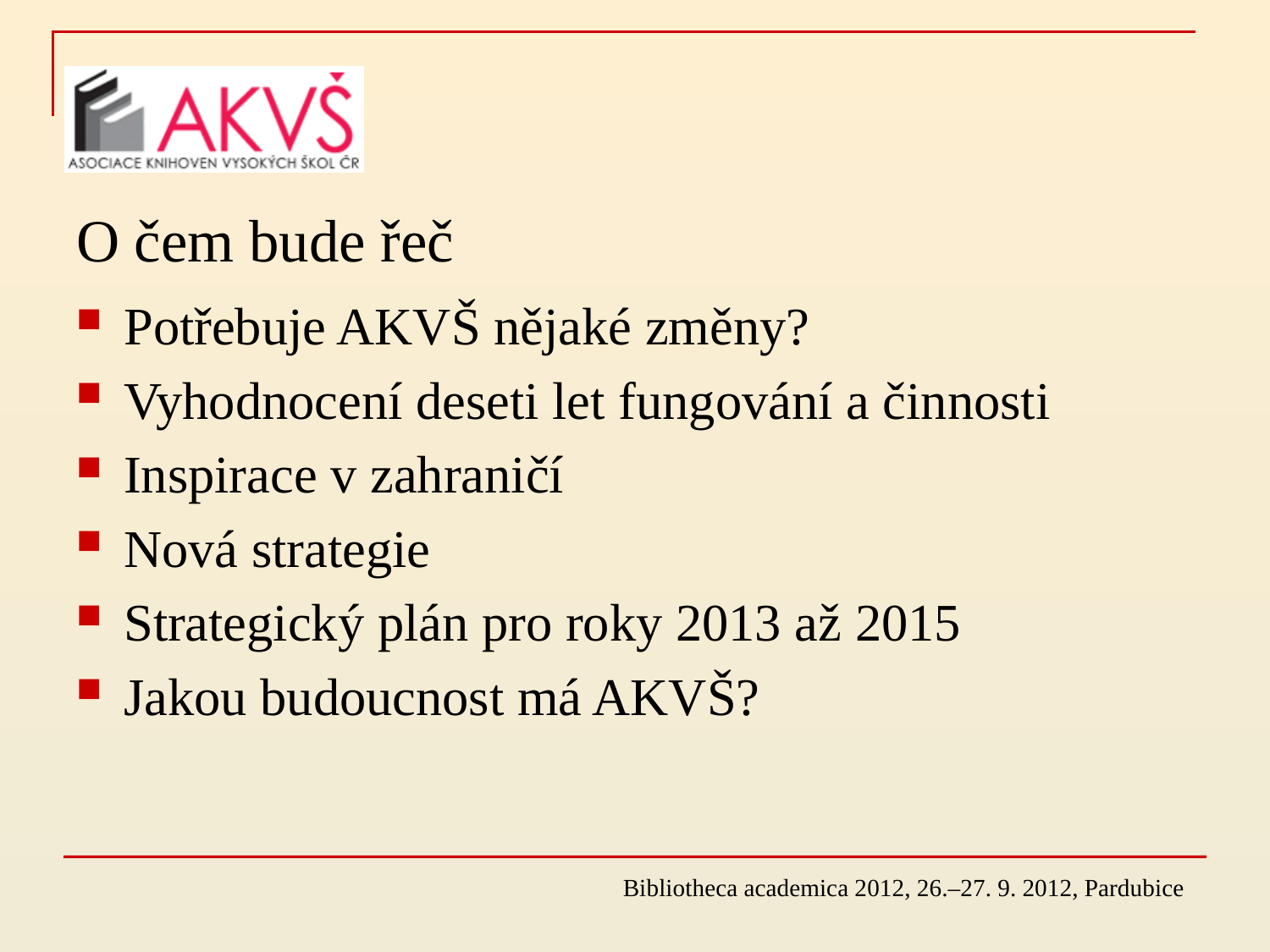

# O čem bude řeč
Potřebuje AKVŠ nějaké změny?
Vyhodnocení deseti let fungování a činnosti
Inspirace v zahraničí
Nová strategie
Strategický plán pro roky 2013 až 2015
Jakou budoucnost má AKVŠ?

Bibliotheca academica 2012, 26.–27. 9. 2012, Pardubice